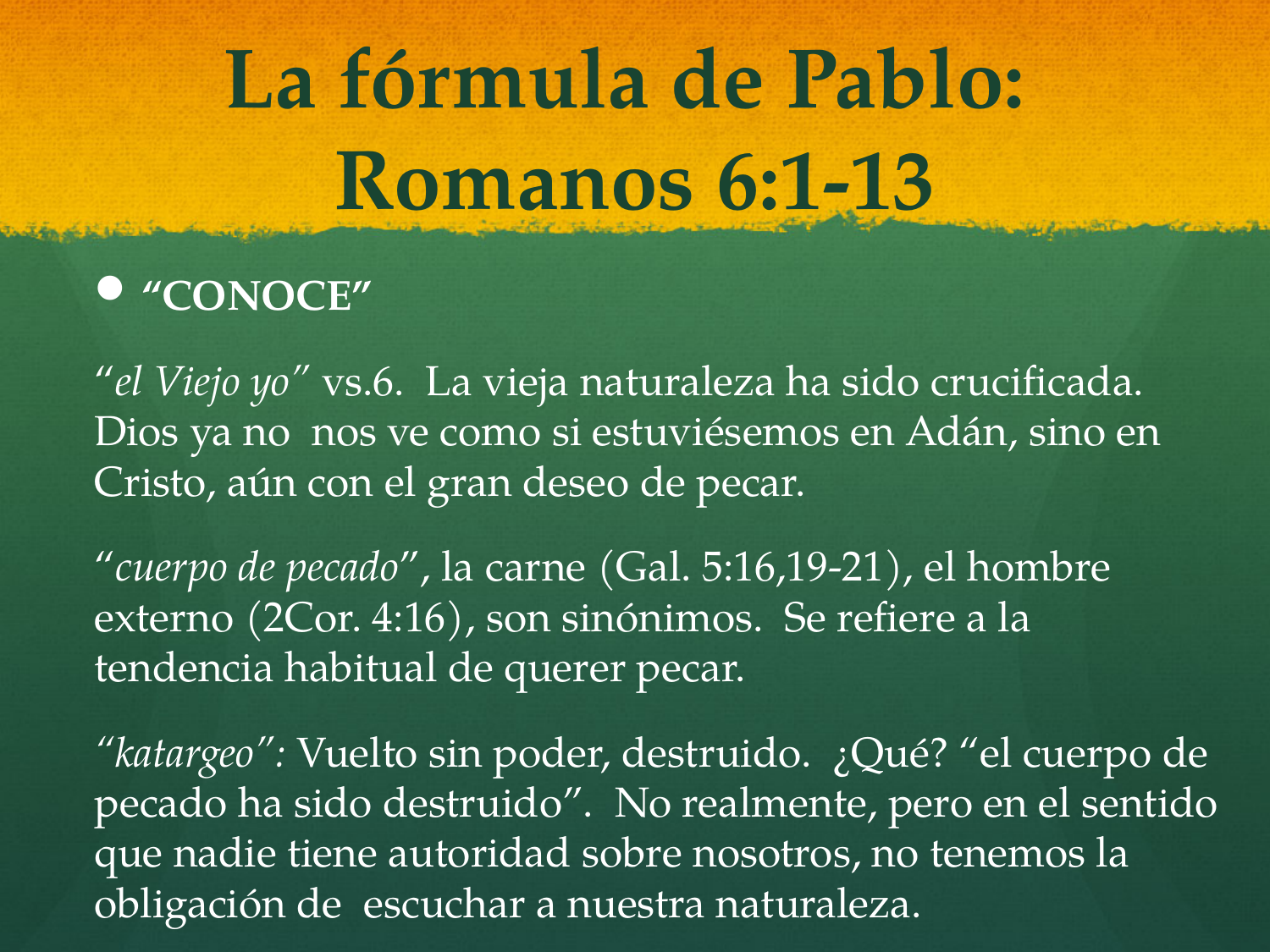

# La fórmula de Pablo:   Romanos 6:1-13
“CONOCE”
“el Viejo yo” vs.6.  La vieja naturaleza ha sido crucificada.  Dios ya no  nos ve como si estuviésemos en Adán, sino en Cristo, aún con el gran deseo de pecar.
“cuerpo de pecado”, la carne (Gal. 5:16,19-21), el hombre externo (2Cor. 4:16), son sinónimos.  Se refiere a la tendencia habitual de querer pecar.
“katargeo”: Vuelto sin poder, destruido.  ¿Qué? “el cuerpo de pecado ha sido destruido”.  No realmente, pero en el sentido que nadie tiene autoridad sobre nosotros, no tenemos la obligación de  escuchar a nuestra naturaleza.